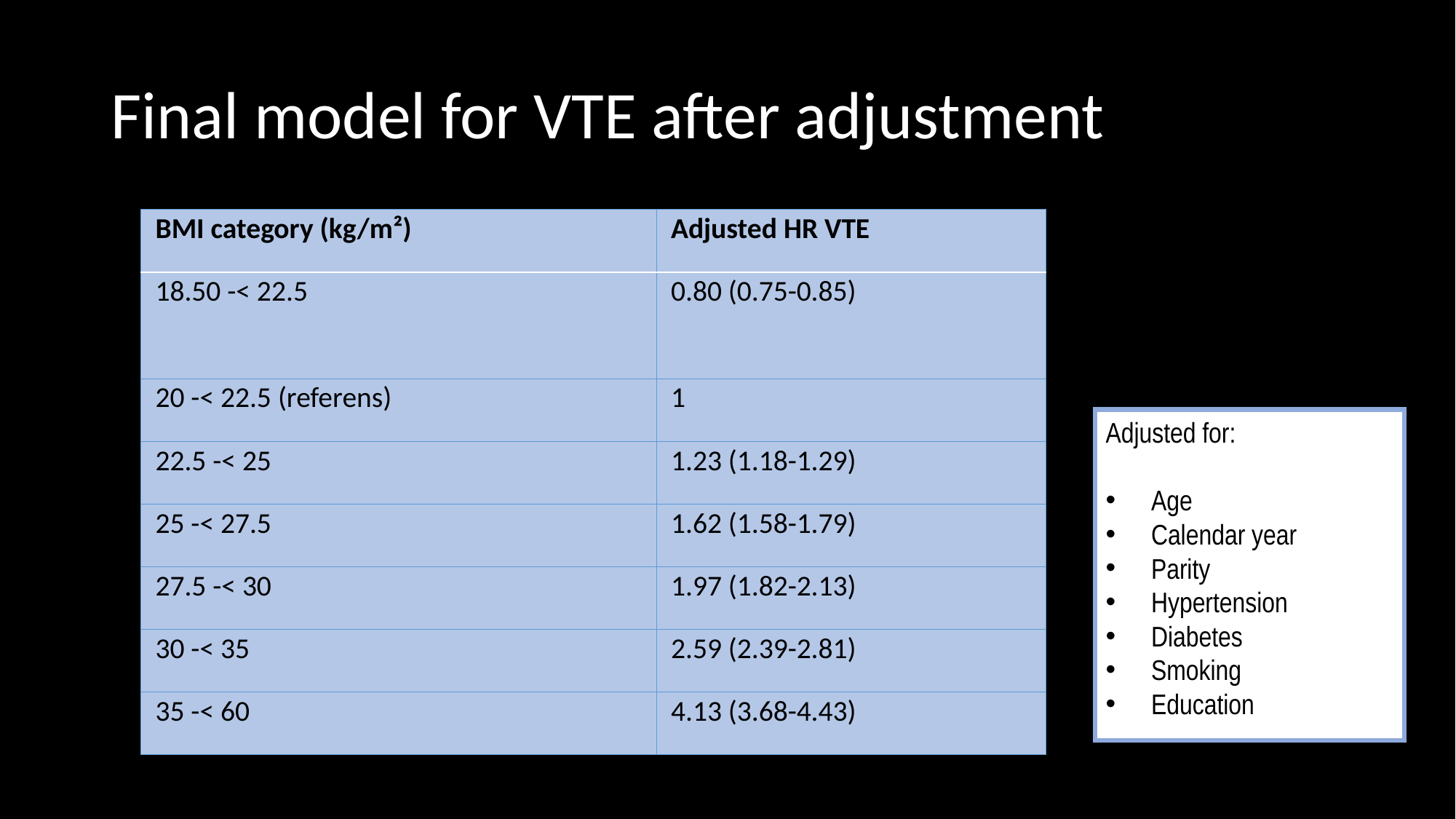

# Final model for VTE after adjustment
| BMI category (kg/m²) | Adjusted HR VTE |
| --- | --- |
| 18.50 -< 22.5 | 0.80 (0.75-0.85) |
| 20 -< 22.5 (referens) | 1 |
| 22.5 -< 25 | 1.23 (1.18-1.29) |
| 25 -< 27.5 | 1.62 (1.58-1.79) |
| 27.5 -< 30 | 1.97 (1.82-2.13) |
| 30 -< 35 | 2.59 (2.39-2.81) |
| 35 -< 60 | 4.13 (3.68-4.43) |
Adjusted for:

Age
Calendar year
Parity
Hypertension
Diabetes
Smoking
Education